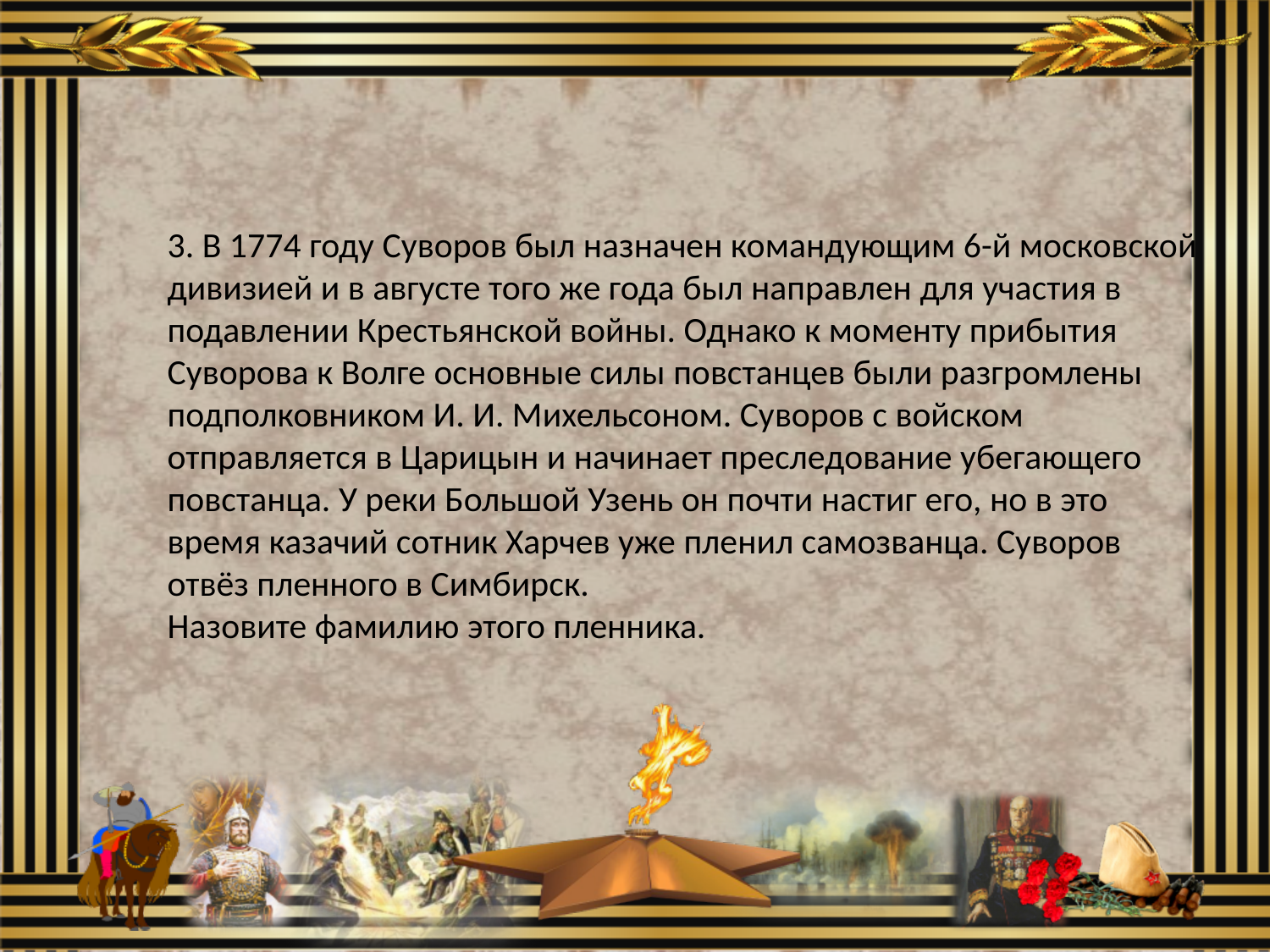

3. В 1774 году Суворов был назначен командующим 6-й московской дивизией и в августе того же года был направлен для участия в подавлении Крестьянской войны. Однако к моменту прибытия Суворова к Волге основные силы повстанцев были разгромлены подполковником И. И. Михельсоном. Суворов с войском отправляется в Царицын и начинает преследование убегающего повстанца. У реки Большой Узень он почти настиг его, но в это время казачий сотник Харчев уже пленил самозванца. Суворов отвёз пленного в Симбирск. 
Назовите фамилию этого пленника.